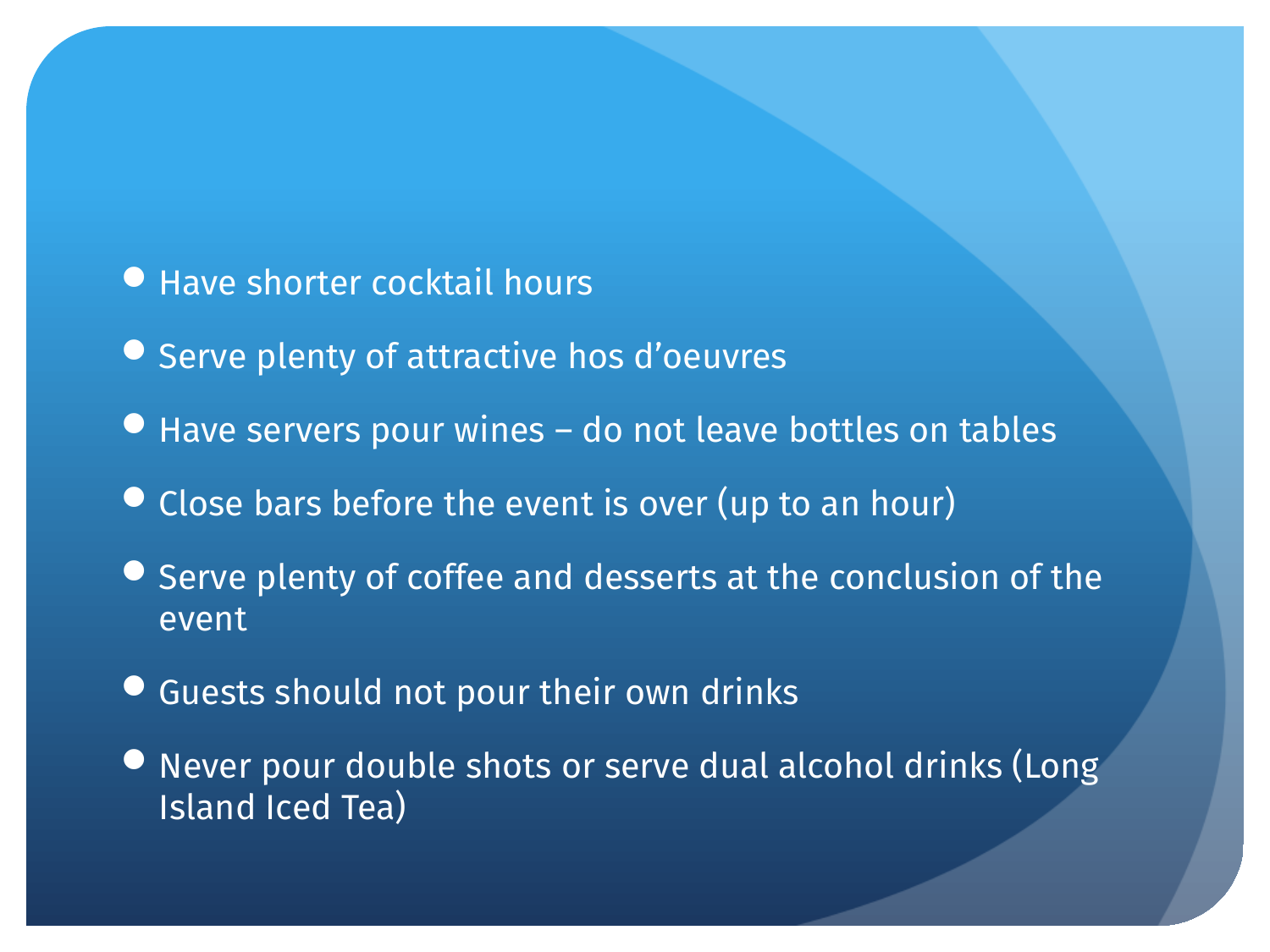

#
Have shorter cocktail hours
Serve plenty of attractive hos d’oeuvres
Have servers pour wines – do not leave bottles on tables
Close bars before the event is over (up to an hour)
Serve plenty of coffee and desserts at the conclusion of the event
Guests should not pour their own drinks
Never pour double shots or serve dual alcohol drinks (Long Island Iced Tea)